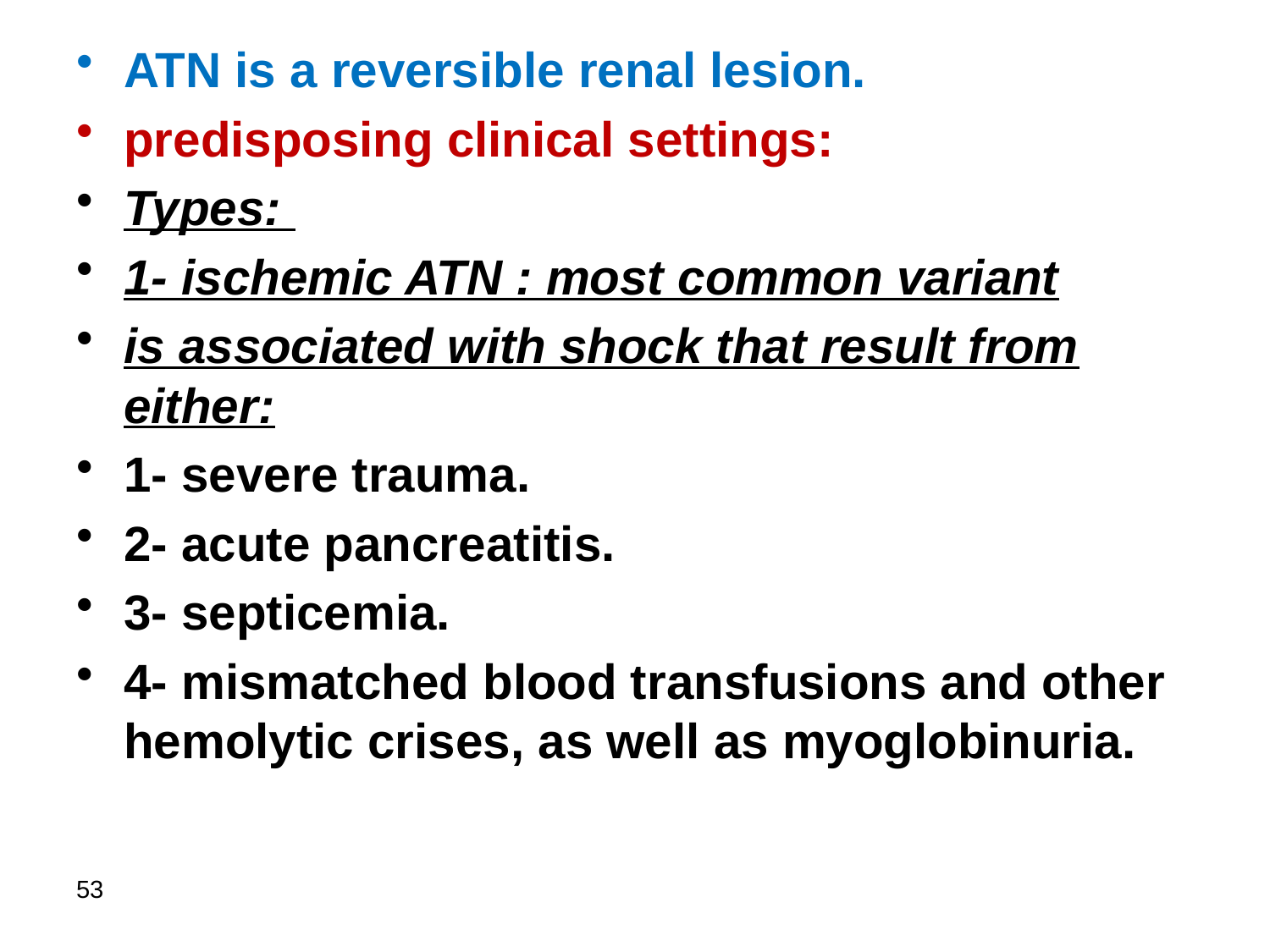

ATN is a reversible renal lesion.
predisposing clinical settings:
Types:
1- ischemic ATN : most common variant
is associated with shock that result from either:
1- severe trauma.
2- acute pancreatitis.
3- septicemia.
4- mismatched blood transfusions and other hemolytic crises, as well as myoglobinuria.

53